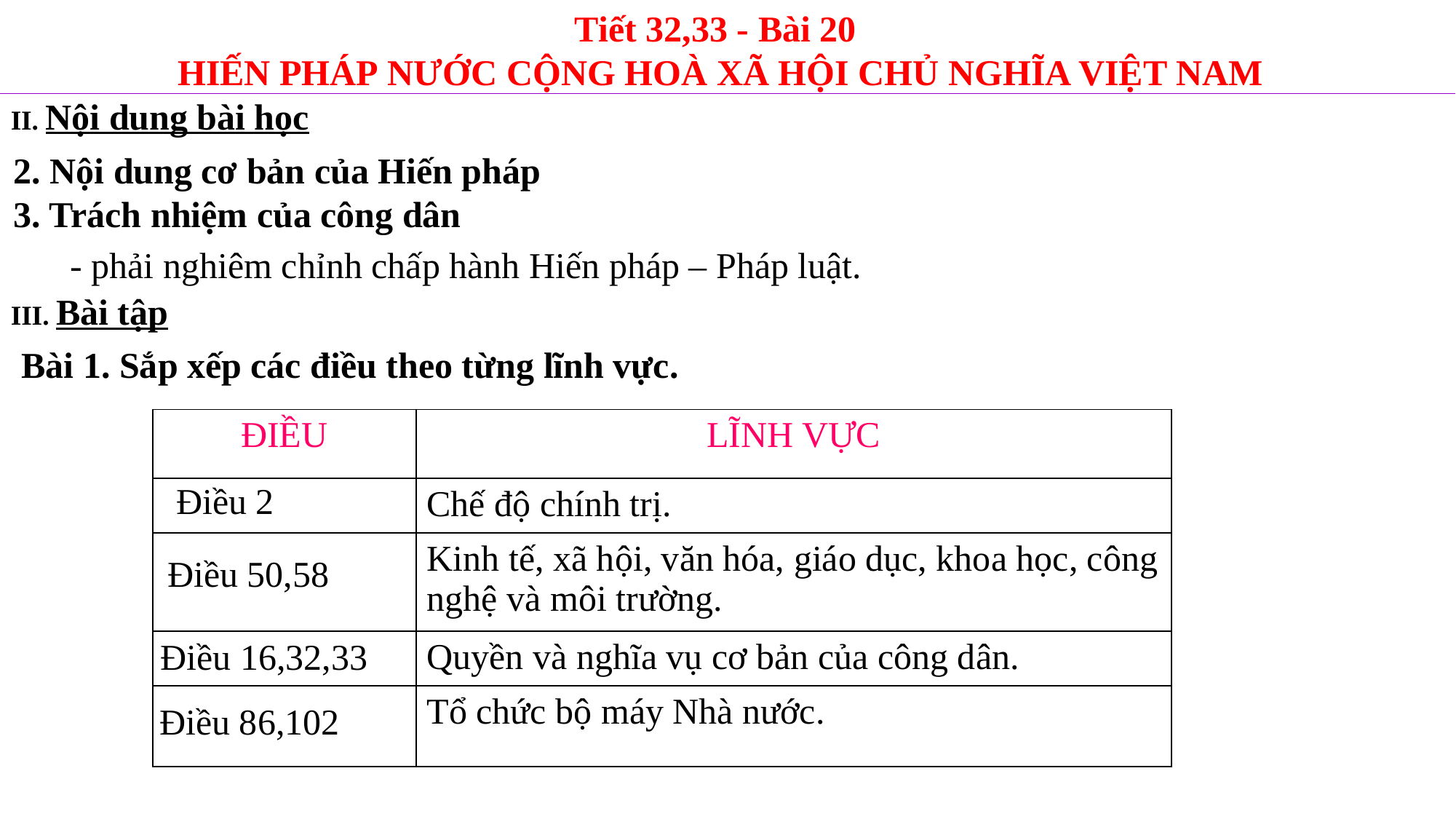

Tiết 32,33 - Bài 20
 HIẾN PHÁP NƯỚC CỘNG HOÀ XÃ HỘI CHỦ NGHĨA VIỆT NAM
II. Nội dung bài học
2. Nội dung cơ bản của Hiến pháp
3. Trách nhiệm của công dân
- phải nghiêm chỉnh chấp hành Hiến pháp – Pháp luật.
III. Bài tập
Bài 1. Sắp xếp các điều theo từng lĩnh vực.
| ĐIỀU | LĨNH VỰC |
| --- | --- |
|  | Chế độ chính trị. |
|  | Kinh tế, xã hội, văn hóa, giáo dục, khoa học, công nghệ và môi trường. |
|  | Quyền và nghĩa vụ cơ bản của công dân. |
|  | Tổ chức bộ máy Nhà nước. |
Điều 2
Điều 50,58
Điều 16,32,33
Điều 86,102